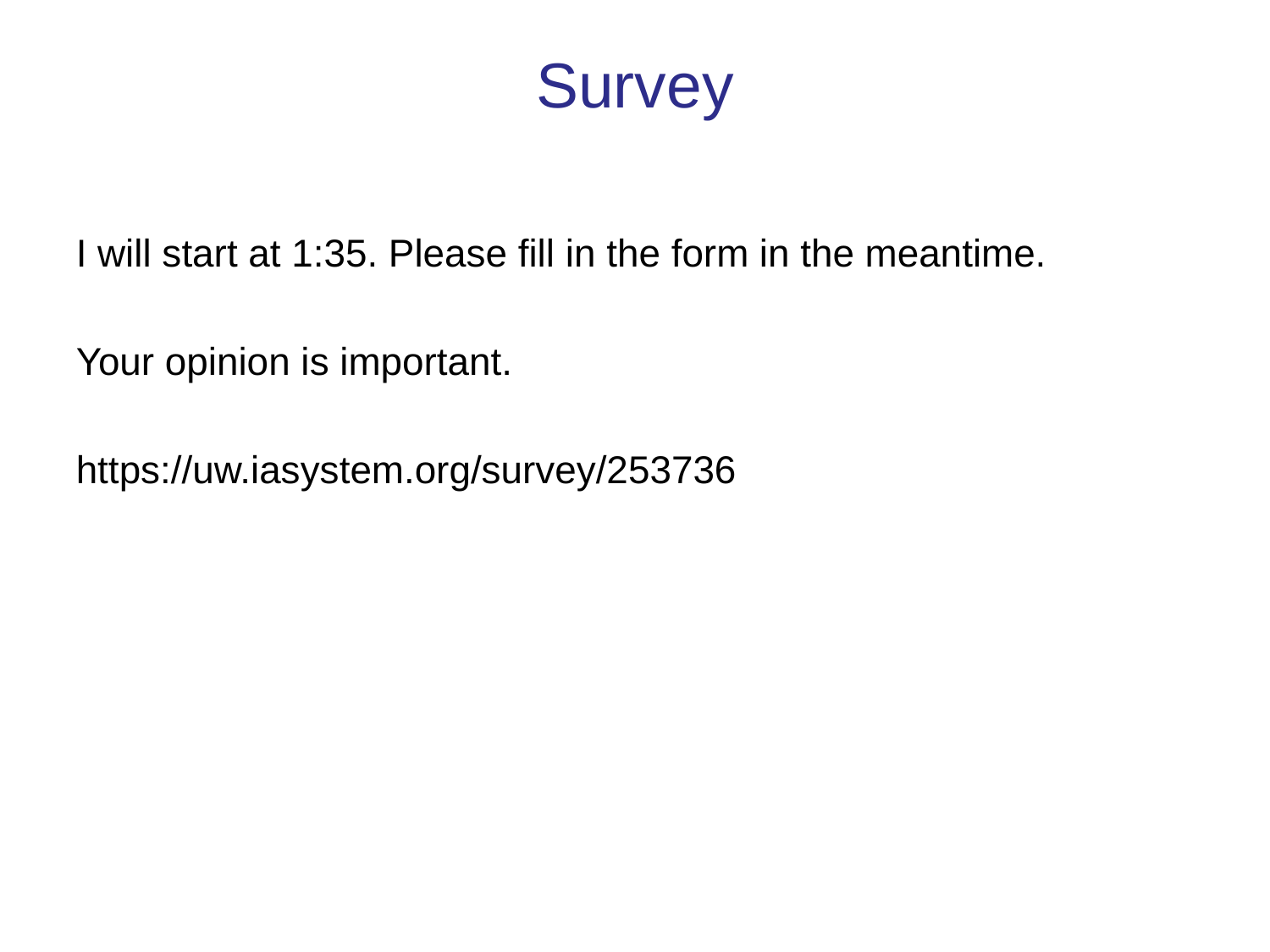

# Survey
I will start at 1:35. Please fill in the form in the meantime.

Your opinion is important.

https://uw.iasystem.org/survey/253736